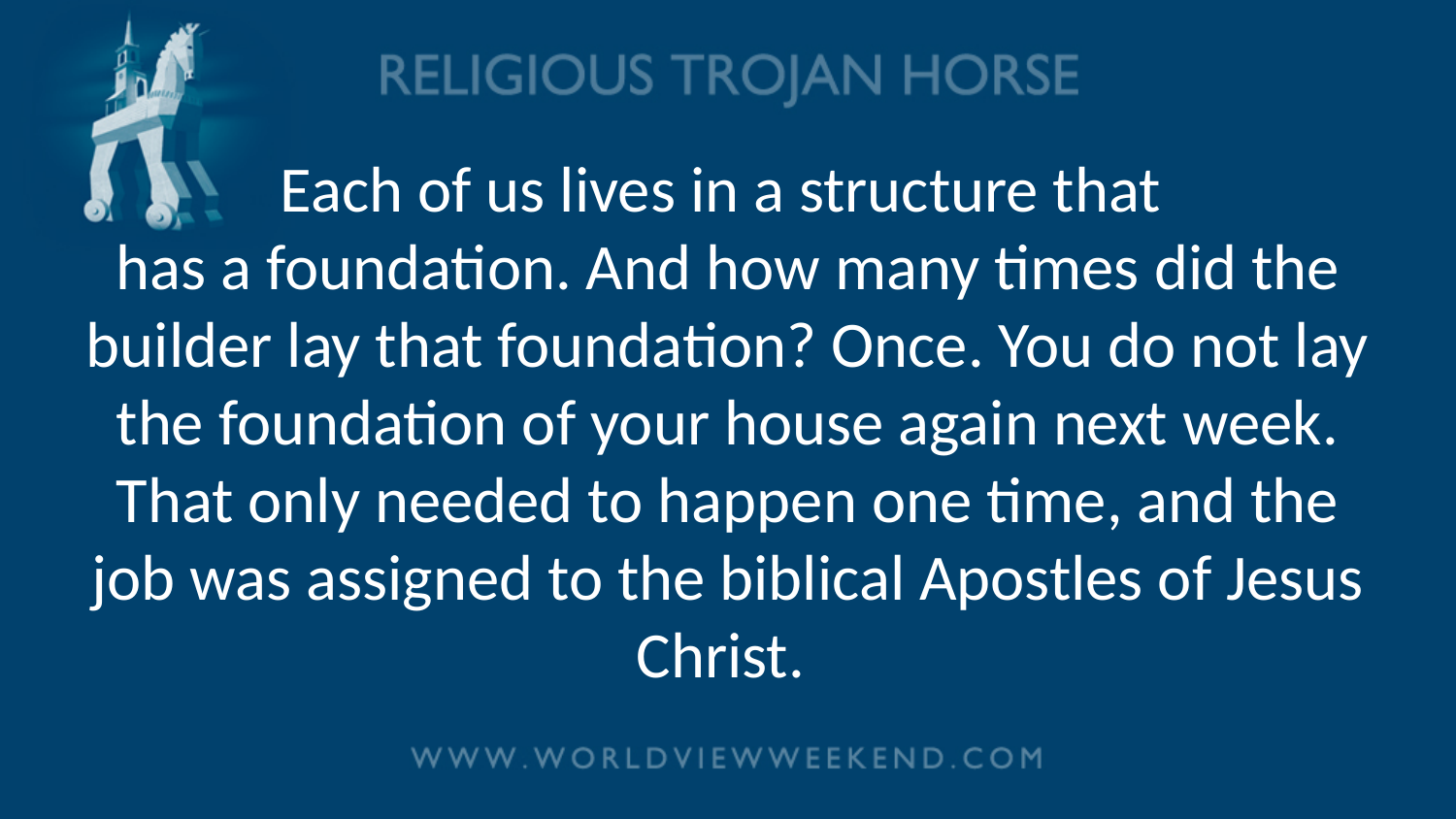

# Each of us lives in a structure that has a foundation. And how many times did the builder lay that foundation? Once. You do not lay the foundation of your house again next week. That only needed to happen one time, and the job was assigned to the biblical Apostles of Jesus Christ.